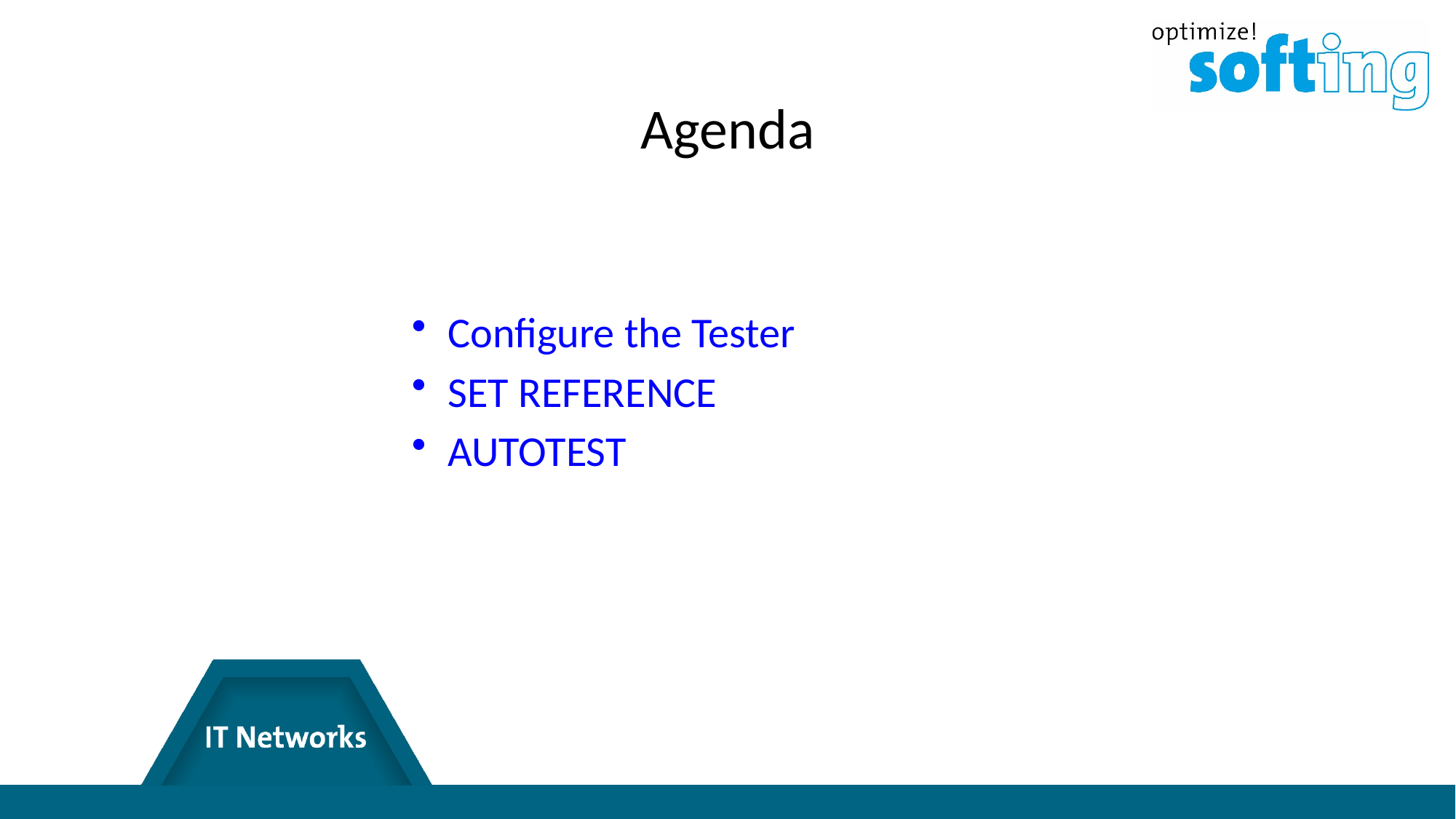

# Agenda

Configure the Tester
SET REFERENCE
AUTOTEST